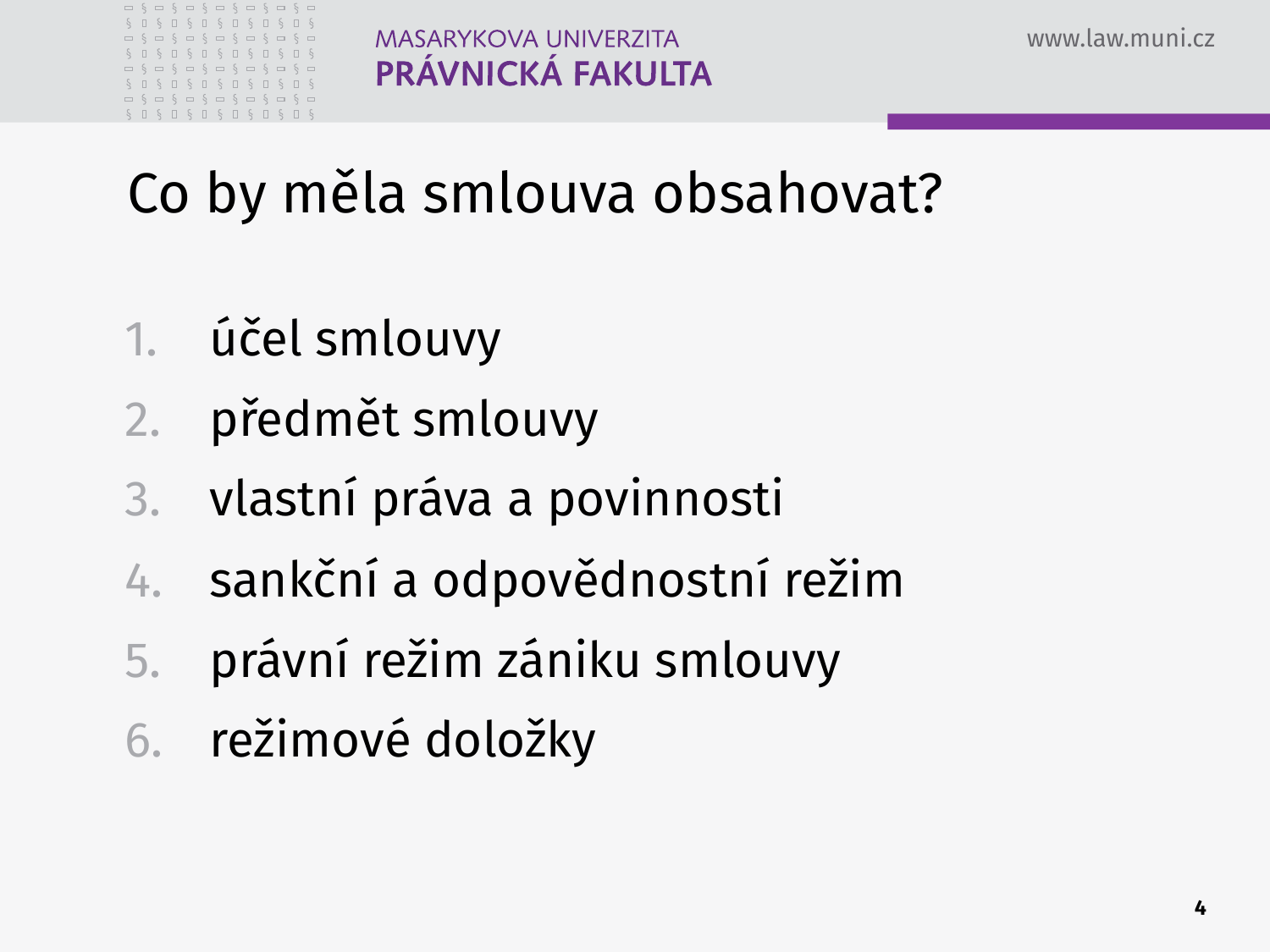

# Co by měla smlouva obsahovat?
účel smlouvy
předmět smlouvy
vlastní práva a povinnosti
sankční a odpovědnostní režim
právní režim zániku smlouvy
režimové doložky
4